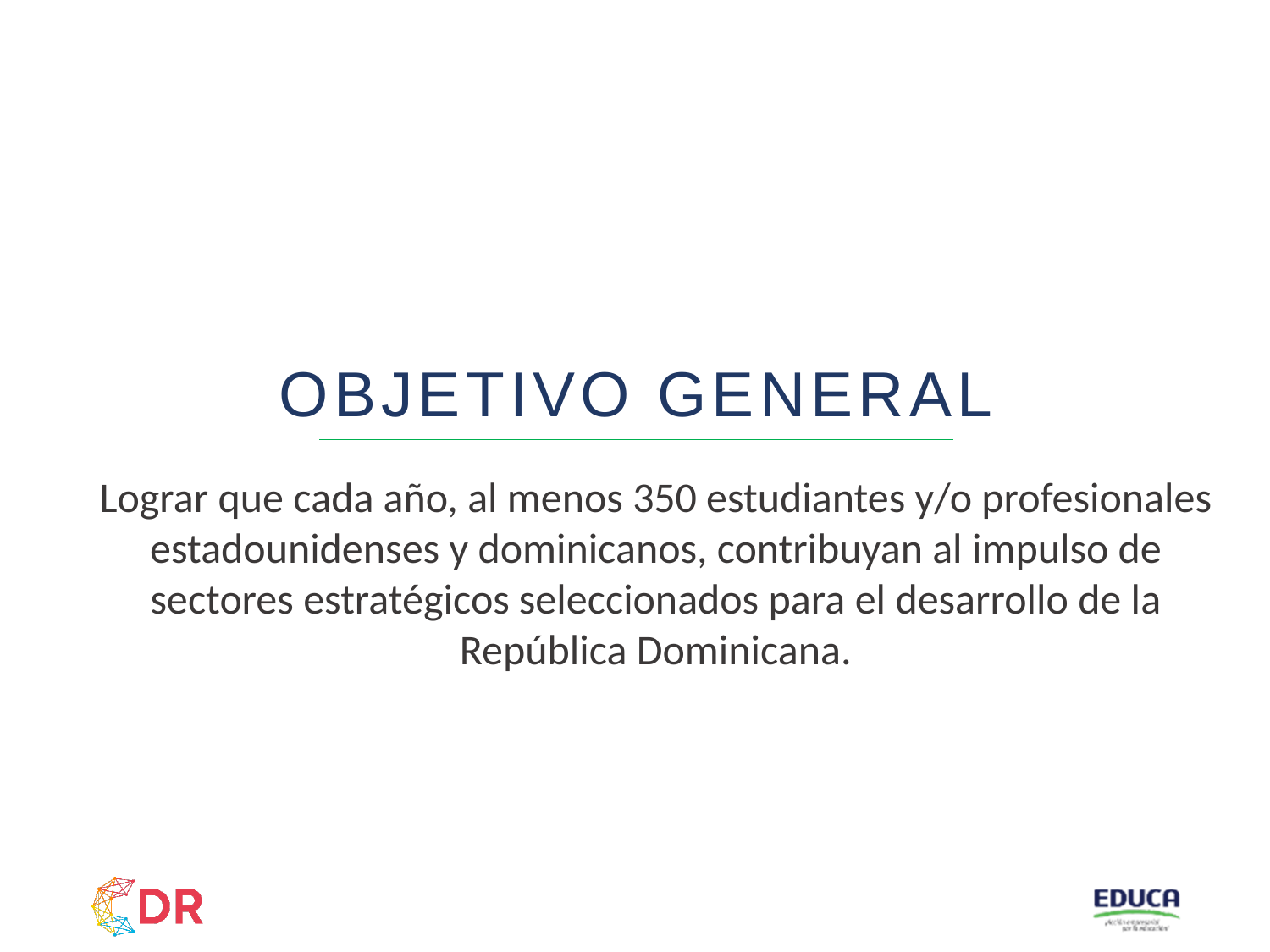

# OBJETIVO GENERAL
Lograr que cada año, al menos 350 estudiantes y/o profesionales estadounidenses y dominicanos, contribuyan al impulso de sectores estratégicos seleccionados para el desarrollo de la República Dominicana.